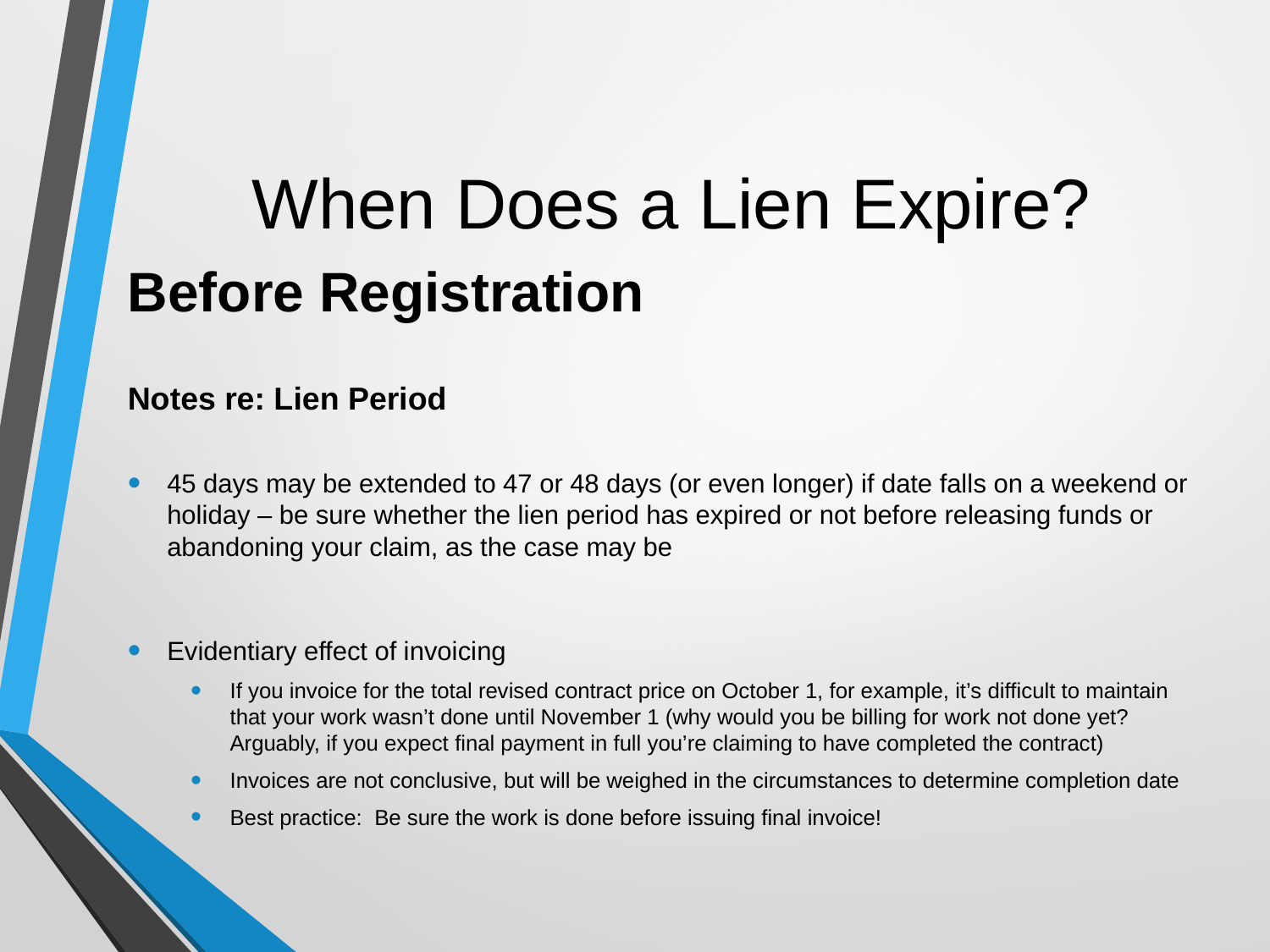

# When Does a Lien Expire?
Before Registration

Notes re: Lien Period

45 days may be extended to 47 or 48 days (or even longer) if date falls on a weekend or holiday – be sure whether the lien period has expired or not before releasing funds or abandoning your claim, as the case may be

Evidentiary effect of invoicing
If you invoice for the total revised contract price on October 1, for example, it’s difficult to maintain that your work wasn’t done until November 1 (why would you be billing for work not done yet? Arguably, if you expect final payment in full you’re claiming to have completed the contract)
Invoices are not conclusive, but will be weighed in the circumstances to determine completion date
Best practice:  Be sure the work is done before issuing final invoice!